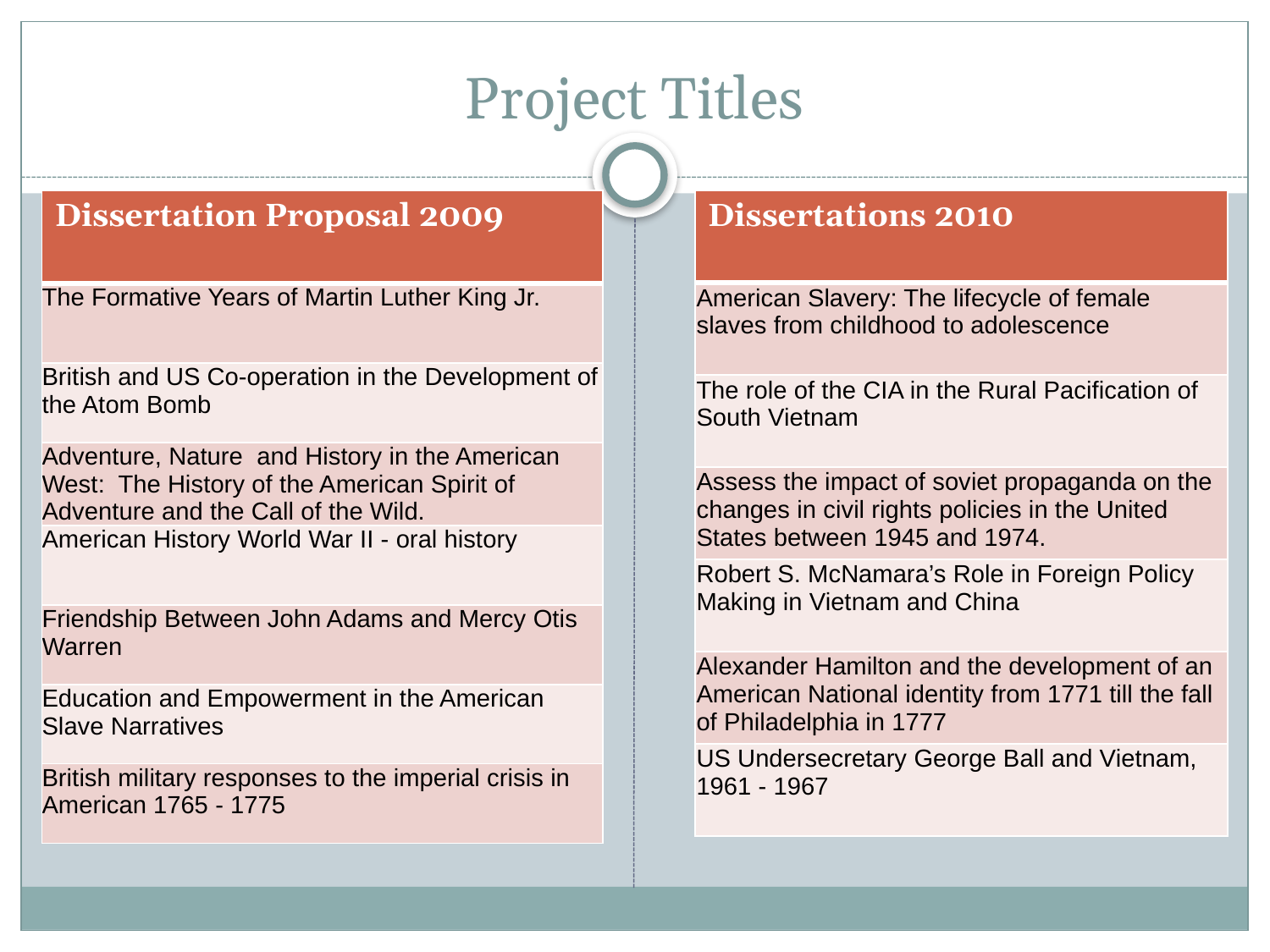

# Project Titles
| Dissertation Proposal 2009 |
| --- |
| The Formative Years of Martin Luther King Jr. |
| British and US Co-operation in the Development of the Atom Bomb |
| Adventure, Nature and History in the American West: The History of the American Spirit of Adventure and the Call of the Wild. |
| American History World War II - oral history |
| Friendship Between John Adams and Mercy Otis Warren |
| Education and Empowerment in the American Slave Narratives |
| British military responses to the imperial crisis in American 1765 - 1775 |
| Dissertations 2010 |
| --- |
| American Slavery: The lifecycle of female slaves from childhood to adolescence |
| The role of the CIA in the Rural Pacification of South Vietnam |
| Assess the impact of soviet propaganda on the changes in civil rights policies in the United States between 1945 and 1974. |
| Robert S. McNamara’s Role in Foreign Policy Making in Vietnam and China |
| Alexander Hamilton and the development of an American National identity from 1771 till the fall of Philadelphia in 1777 |
| US Undersecretary George Ball and Vietnam, 1961 - 1967 |